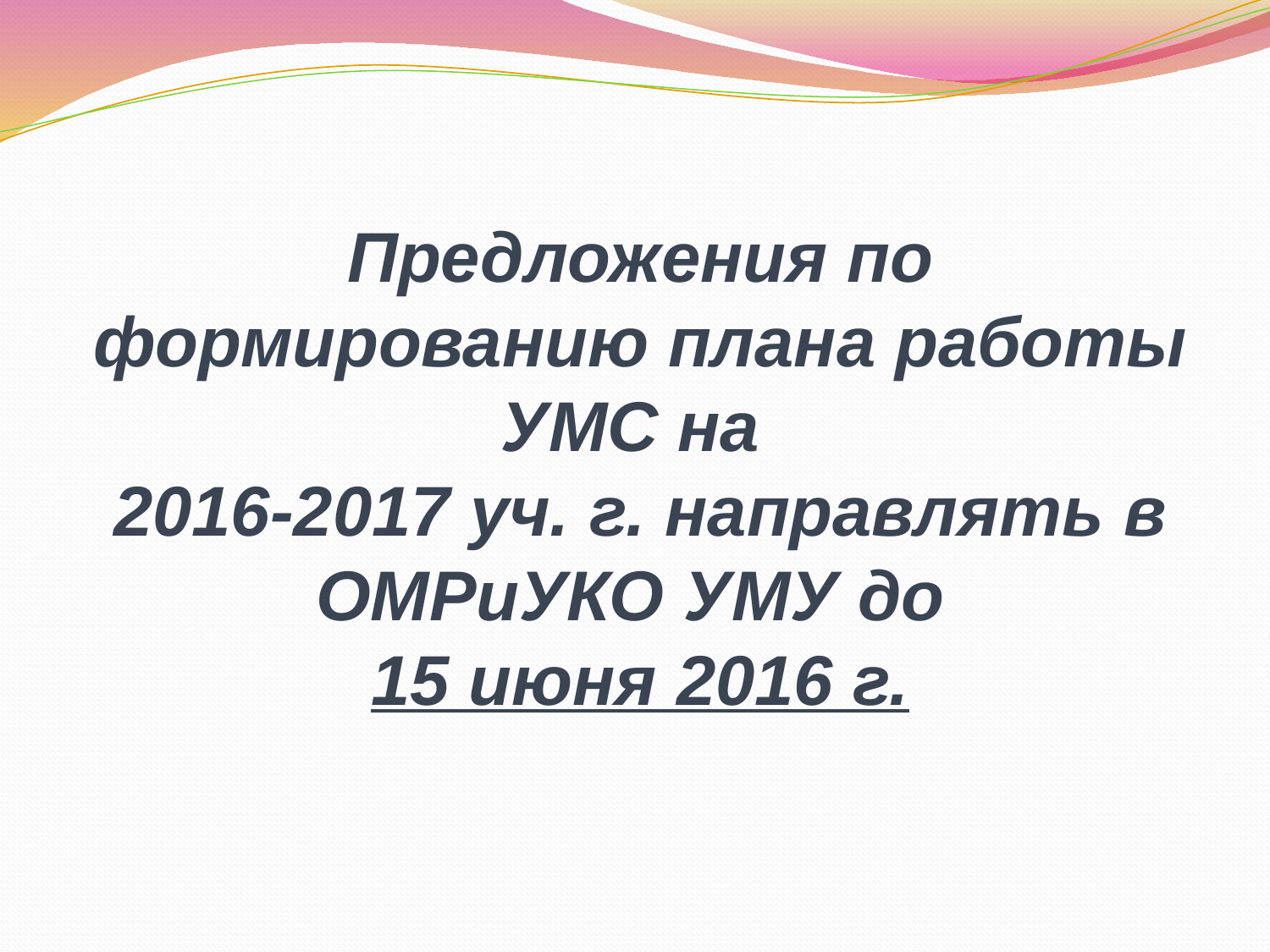

# Предложения по формированию плана работы УМС на 2016-2017 уч. г. направлять в ОМРиУКО УМУ до 15 июня 2016 г.